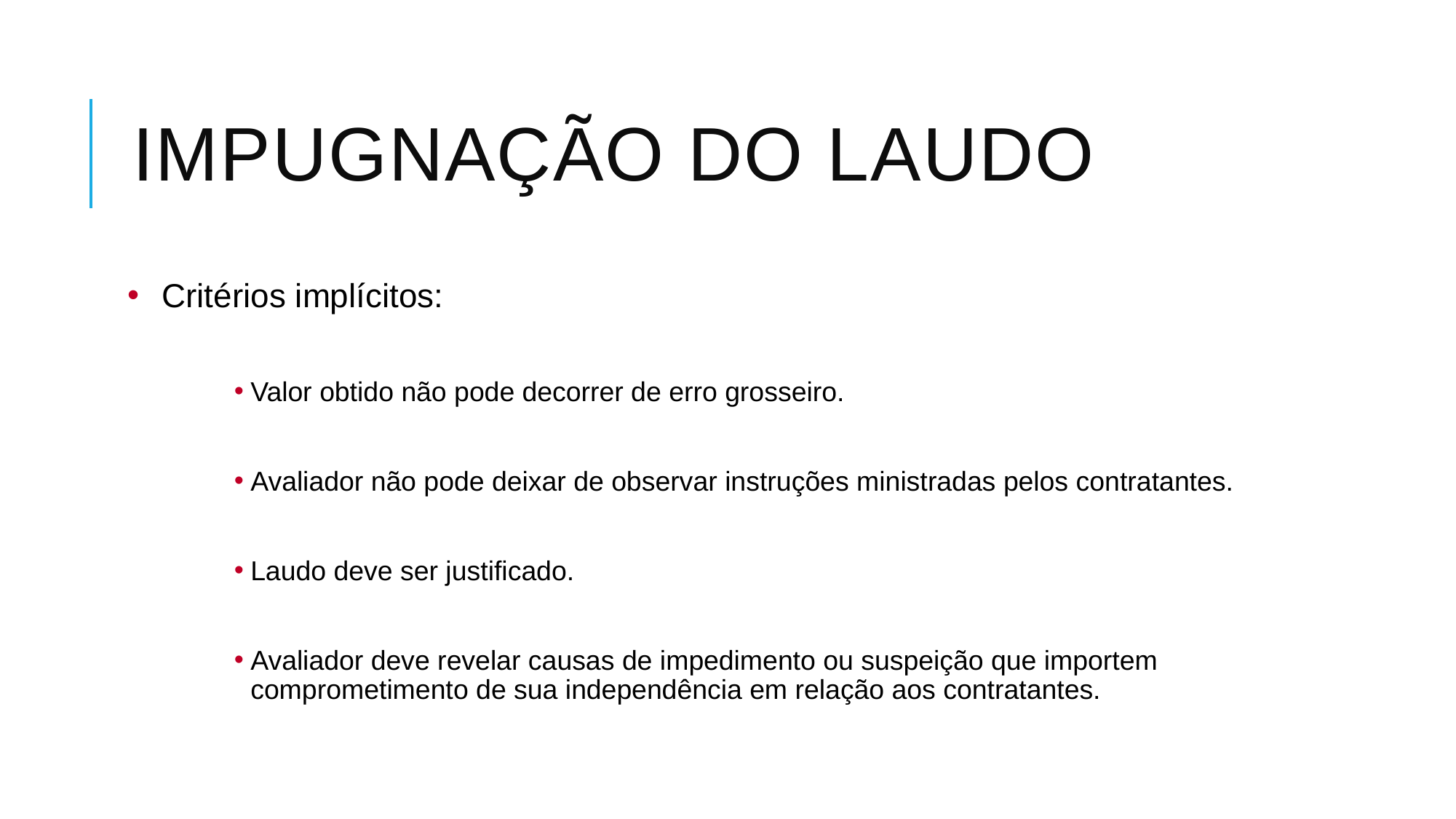

# Impugnação do laudo
Critérios implícitos:

Valor obtido não pode decorrer de erro grosseiro.

Avaliador não pode deixar de observar instruções ministradas pelos contratantes.

Laudo deve ser justificado.

Avaliador deve revelar causas de impedimento ou suspeição que importem comprometimento de sua independência em relação aos contratantes.